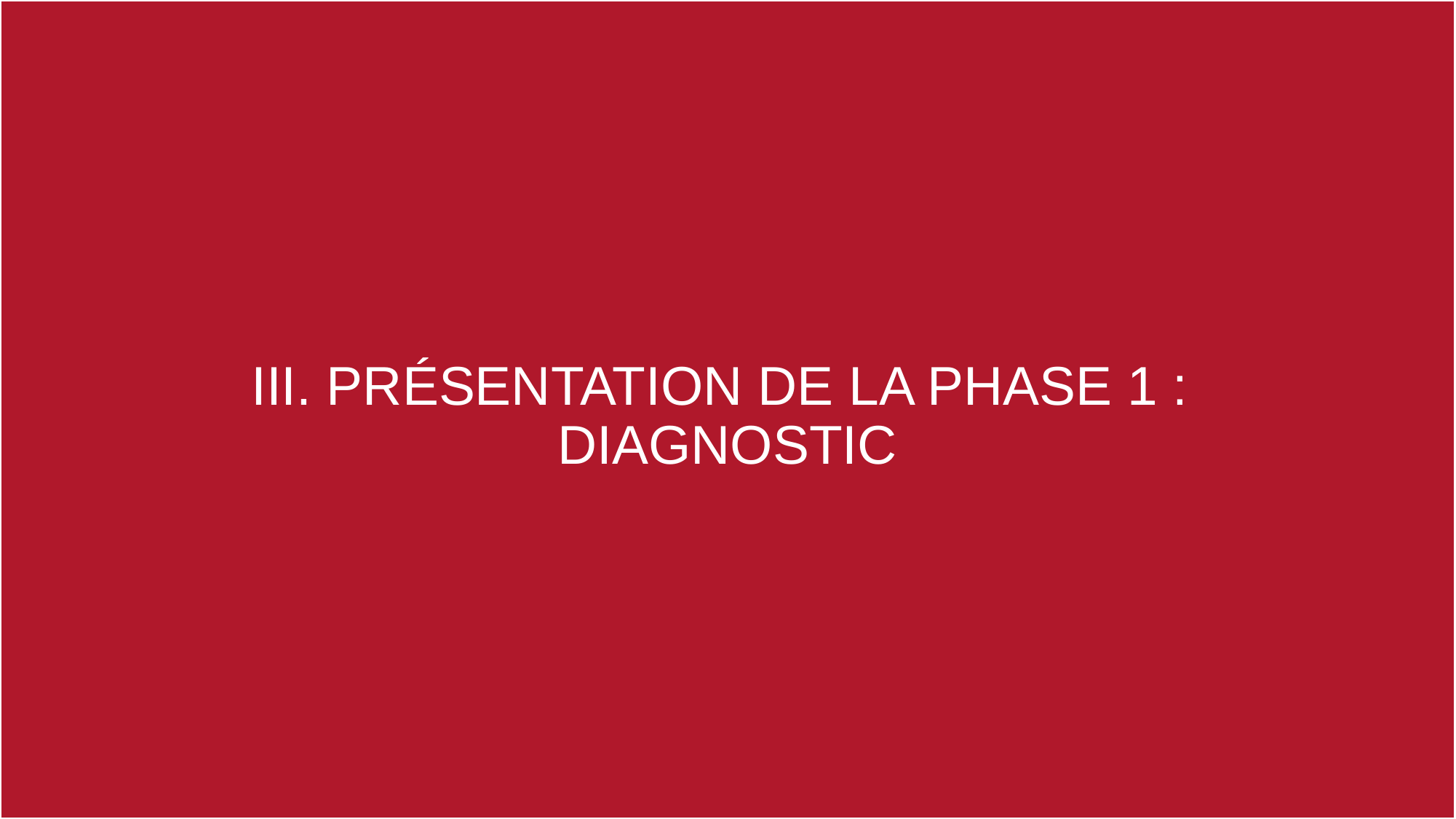

# III. Présentation de la phase 1 : diagnostic